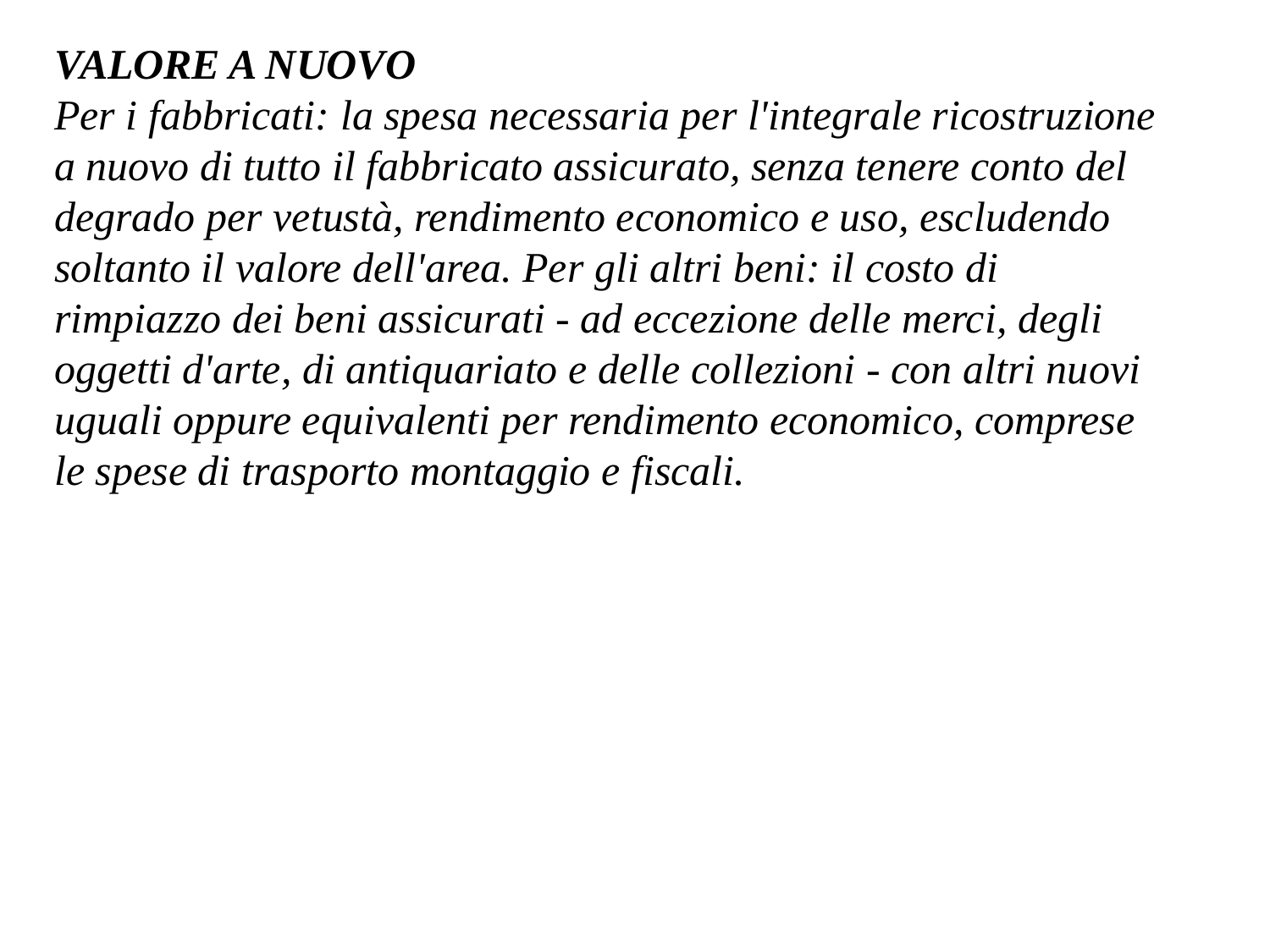

VALORE A NUOVO
Per i fabbricati: la spesa necessaria per l'integrale ricostruzione a nuovo di tutto il fabbricato assicurato, senza tenere conto del degrado per vetustà, rendimento economico e uso, escludendo soltanto il valore dell'area. Per gli altri beni: il costo di rimpiazzo dei beni assicurati - ad eccezione delle merci, degli oggetti d'arte, di antiquariato e delle collezioni - con altri nuovi uguali oppure equivalenti per rendimento economico, comprese le spese di trasporto montaggio e fiscali.